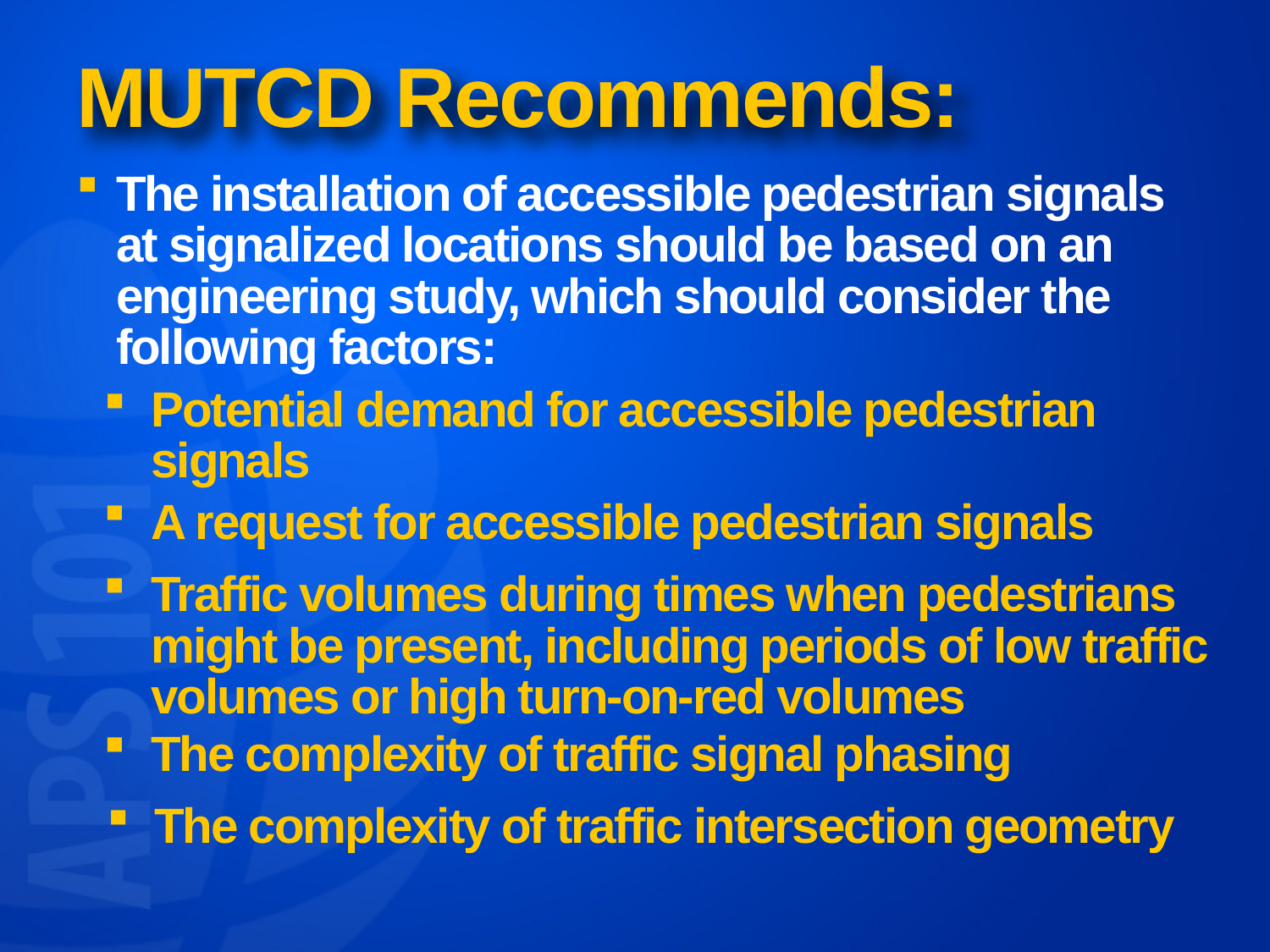

# MUTCD Recommends:
The installation of accessible pedestrian signals at signalized locations should be based on an engineering study, which should consider the following factors:
Potential demand for accessible pedestrian signals
A request for accessible pedestrian signals
Traffic volumes during times when pedestrians might be present, including periods of low traffic volumes or high turn-on-red volumes
The complexity of traffic signal phasing
The complexity of traffic intersection geometry